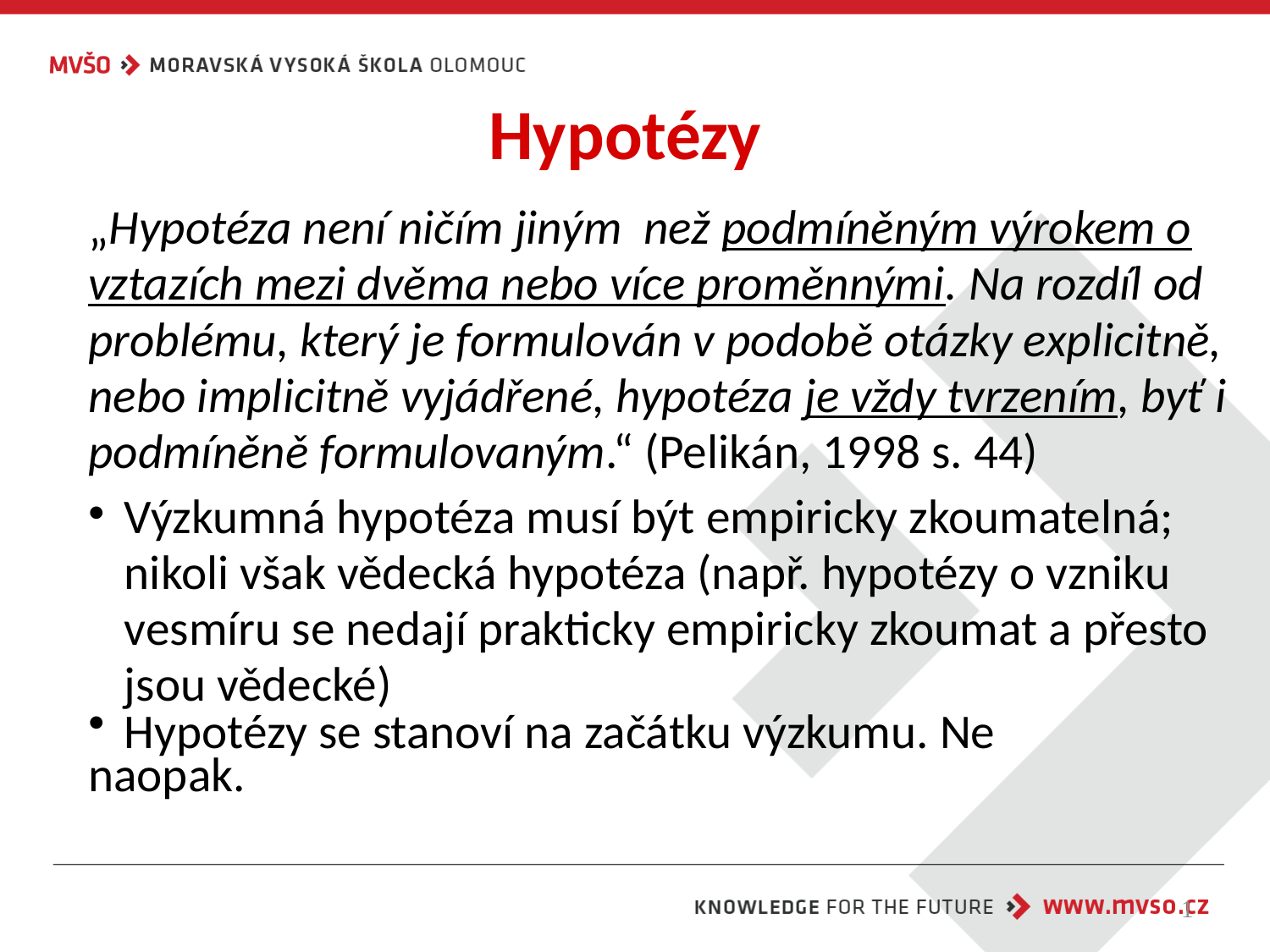

# Hypotézy
„Hypotéza není ničím jiným  než podmíněným výrokem o vztazích mezi dvěma nebo více proměnnými. Na rozdíl od problému, který je formulován v podobě otázky explicitně, nebo implicitně vyjádřené, hypotéza je vždy tvrzením, byť i podmíněně formulovaným.“ (Pelikán, 1998 s. 44)
Výzkumná hypotéza musí být empiricky zkoumatelná; nikoli však vědecká hypotéza (např. hypotézy o vzniku vesmíru se nedají prakticky empiricky zkoumat a přesto jsou vědecké)
Hypotézy se stanoví na začátku výzkumu. Ne
	naopak.
1